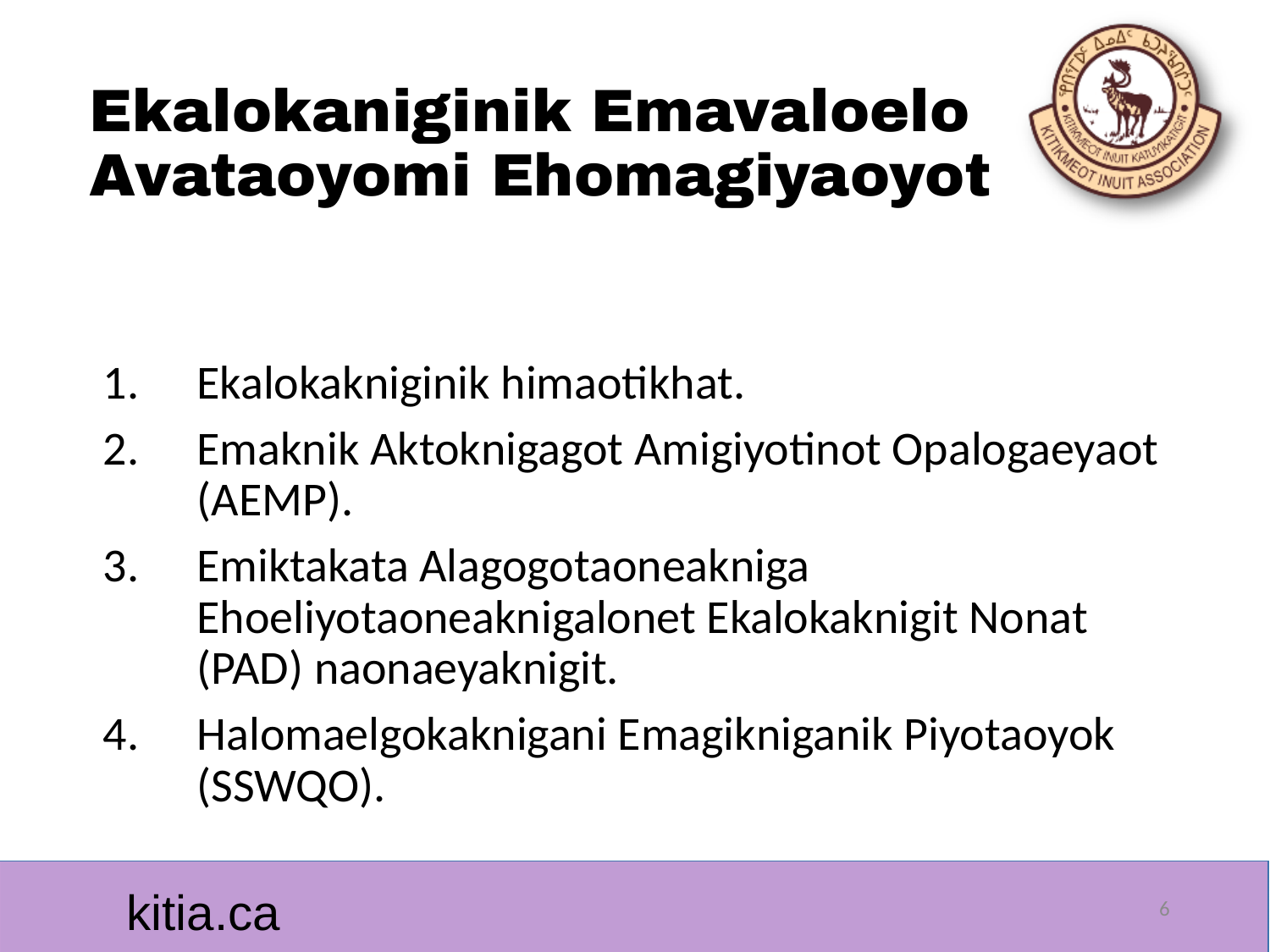

# Ekalokaniginik Emavaloelo Avataoyomi Ehomagiyaoyot

Ekalokakniginik himaotikhat.
Emaknik Aktoknigagot Amigiyotinot Opalogaeyaot (AEMP).
Emiktakata Alagogotaoneakniga Ehoeliyotaoneaknigalonet Ekalokaknigit Nonat (PAD) naonaeyaknigit.
Halomaelgokaknigani Emagikniganik Piyotaoyok (SSWQO).

6